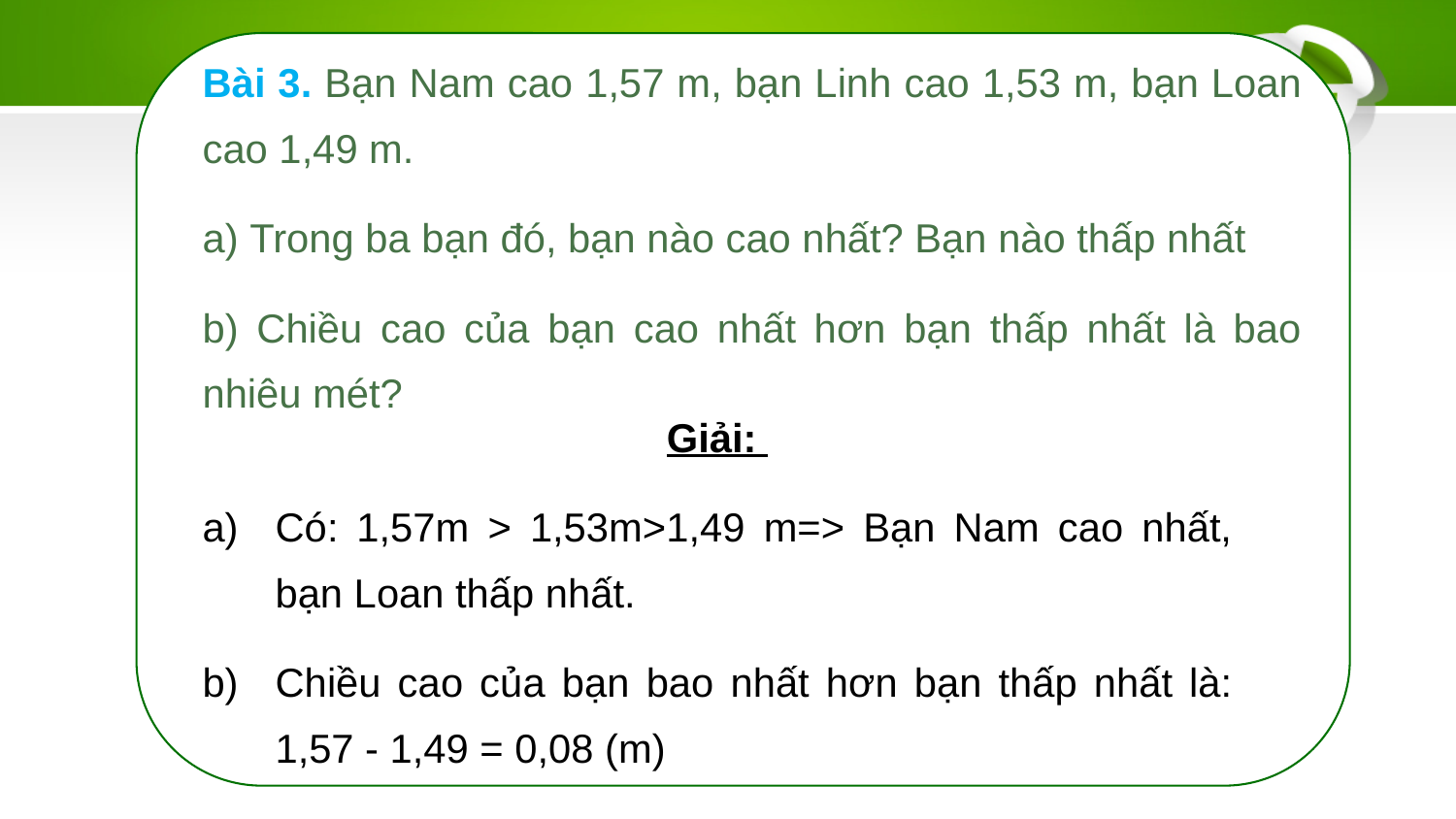

Bài 3. Bạn Nam cao 1,57 m, bạn Linh cao 1,53 m, bạn Loan cao 1,49 m.
a) Trong ba bạn đó, bạn nào cao nhất? Bạn nào thấp nhất
b) Chiều cao của bạn cao nhất hơn bạn thấp nhất là bao nhiêu mét?
Giải:
Có: 1,57m > 1,53m>1,49 m=> Bạn Nam cao nhất, bạn Loan thấp nhất.
Chiều cao của bạn bao nhất hơn bạn thấp nhất là: 1,57 - 1,49 = 0,08 (m)